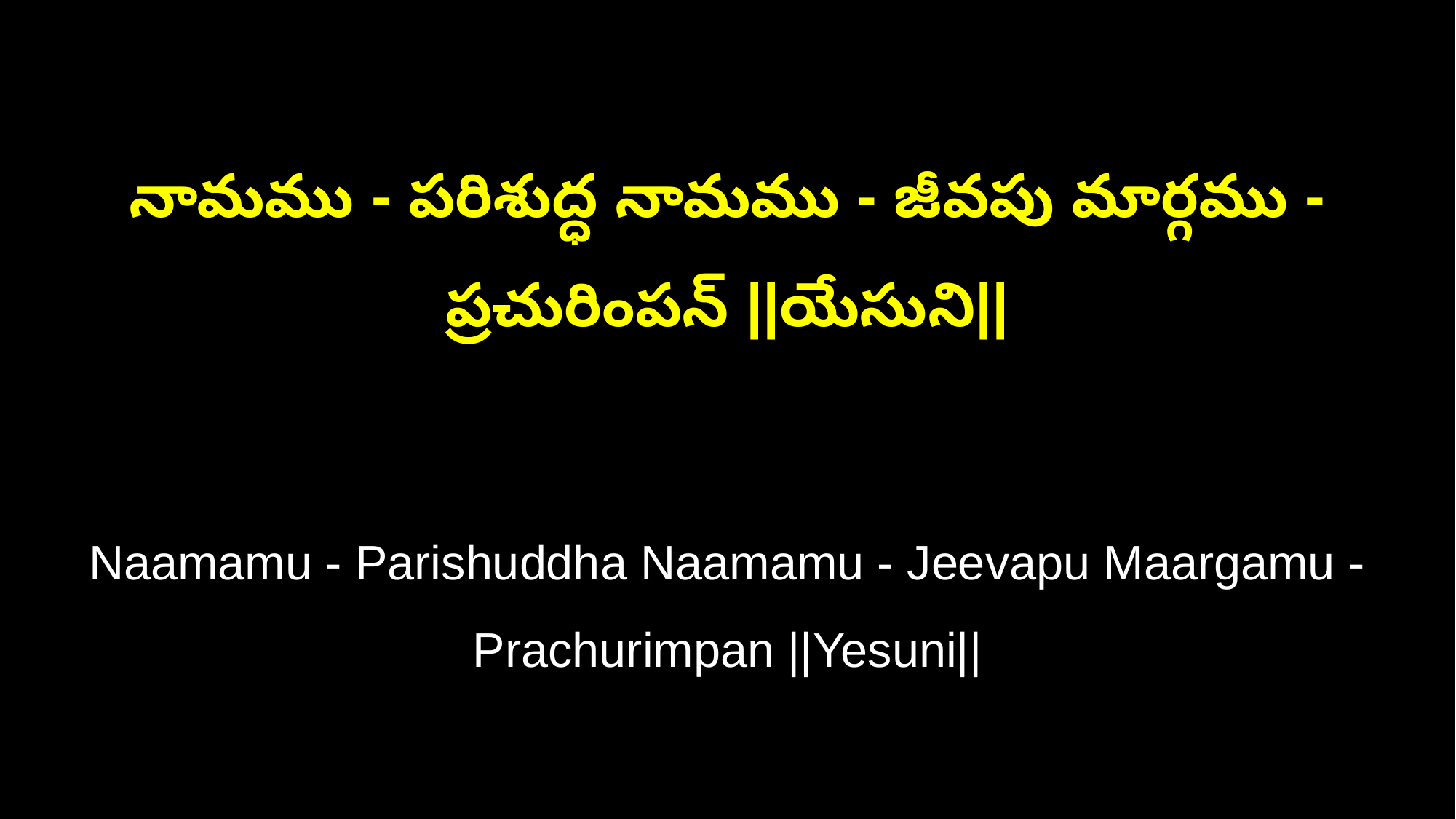

నామము - పరిశుద్ధ నామము - జీవపు మార్గము - ప్రచురింపన్‌ ||యేసుని||
Naamamu - Parishuddha Naamamu - Jeevapu Maargamu - Prachurimpan ||Yesuni||